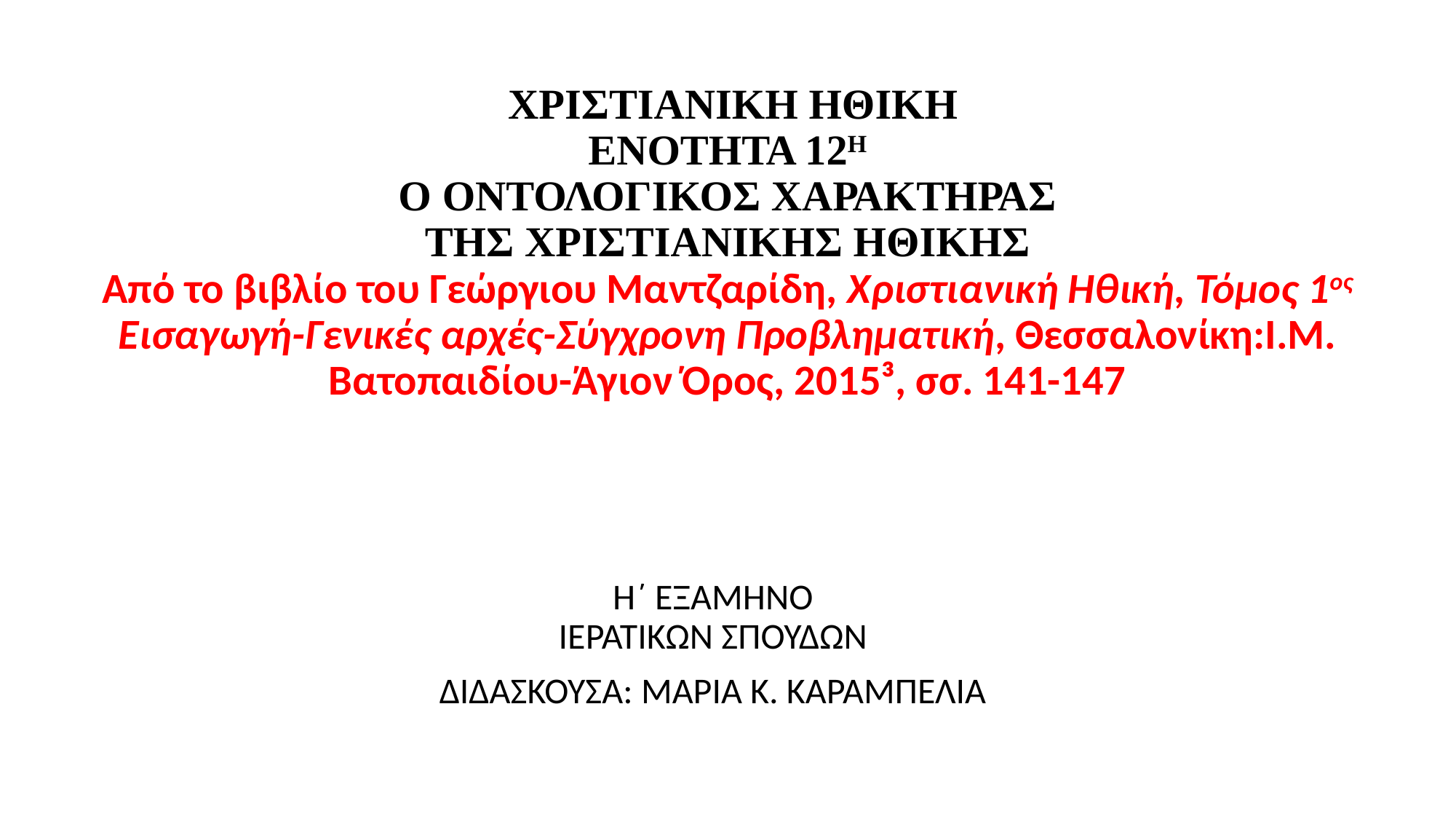

# ΧΡΙΣΤΙΑΝΙΚΗ ΗΘΙΚΗ ΕΝΟΤΗΤΑ 12Η Ο ΟΝΤΟΛΟΓΙΚΟΣ ΧΑΡΑΚΤΗΡΑΣ ΤΗΣ ΧΡΙΣΤΙΑΝΙΚΗΣ ΗΘΙΚΗΣ Από το βιβλίο του Γεώργιου Μαντζαρίδη, Χριστιανική Ηθική, Τόμος 1ος Εισαγωγή-Γενικές αρχές-Σύγχρονη Προβληματική, Θεσσαλονίκη:Ι.Μ. Βατοπαιδίου-Άγιον Όρος, 2015³, σσ. 141-147

Η΄ ΕΞΑΜΗΝΟ
ΙΕΡΑΤΙΚΩΝ ΣΠΟΥΔΩΝ
ΔΙΔΑΣΚΟΥΣΑ: ΜΑΡΙΑ Κ. ΚΑΡΑΜΠΕΛΙΑ